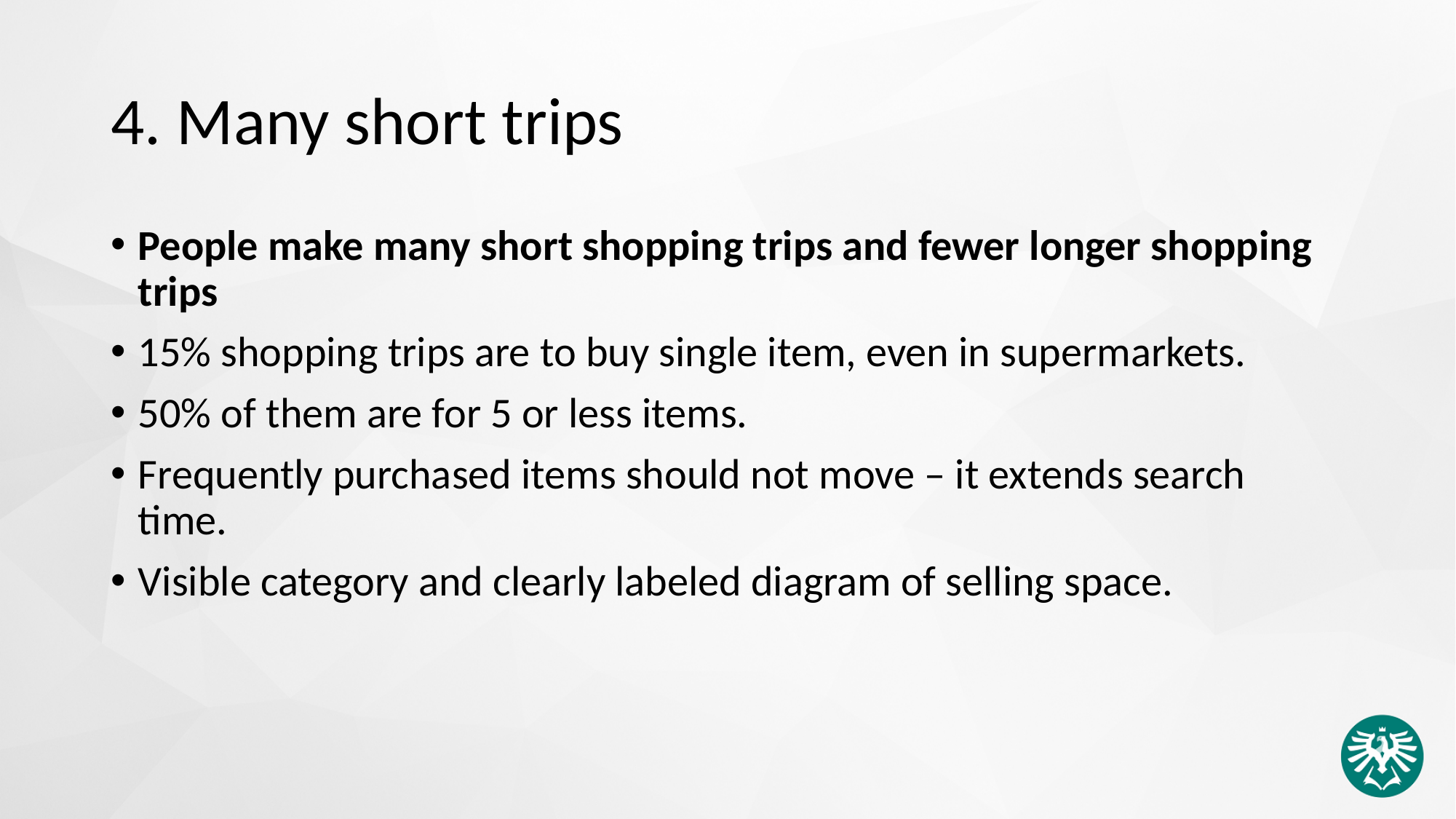

# 4. Many short trips
People make many short shopping trips and fewer longer shopping trips
15% shopping trips are to buy single item, even in supermarkets.
50% of them are for 5 or less items.
Frequently purchased items should not move – it extends search time.
Visible category and clearly labeled diagram of selling space.